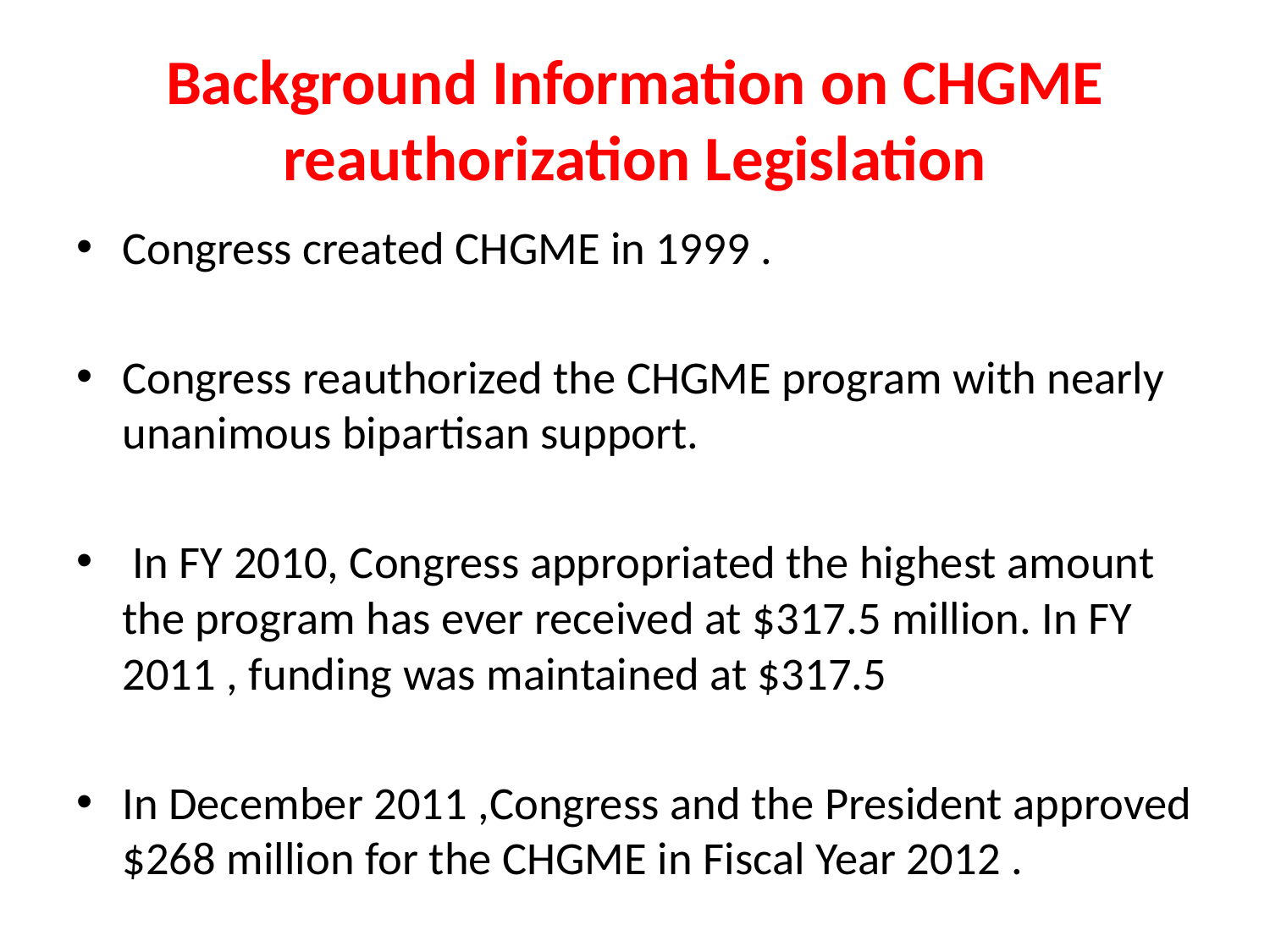

# Background Information on CHGME reauthorization Legislation
Congress created CHGME in 1999 .

Congress reauthorized the CHGME program with nearly unanimous bipartisan support.

 In FY 2010, Congress appropriated the highest amount the program has ever received at $317.5 million. In FY 2011 , funding was maintained at $317.5

In December 2011 ,Congress and the President approved $268 million for the CHGME in Fiscal Year 2012 .